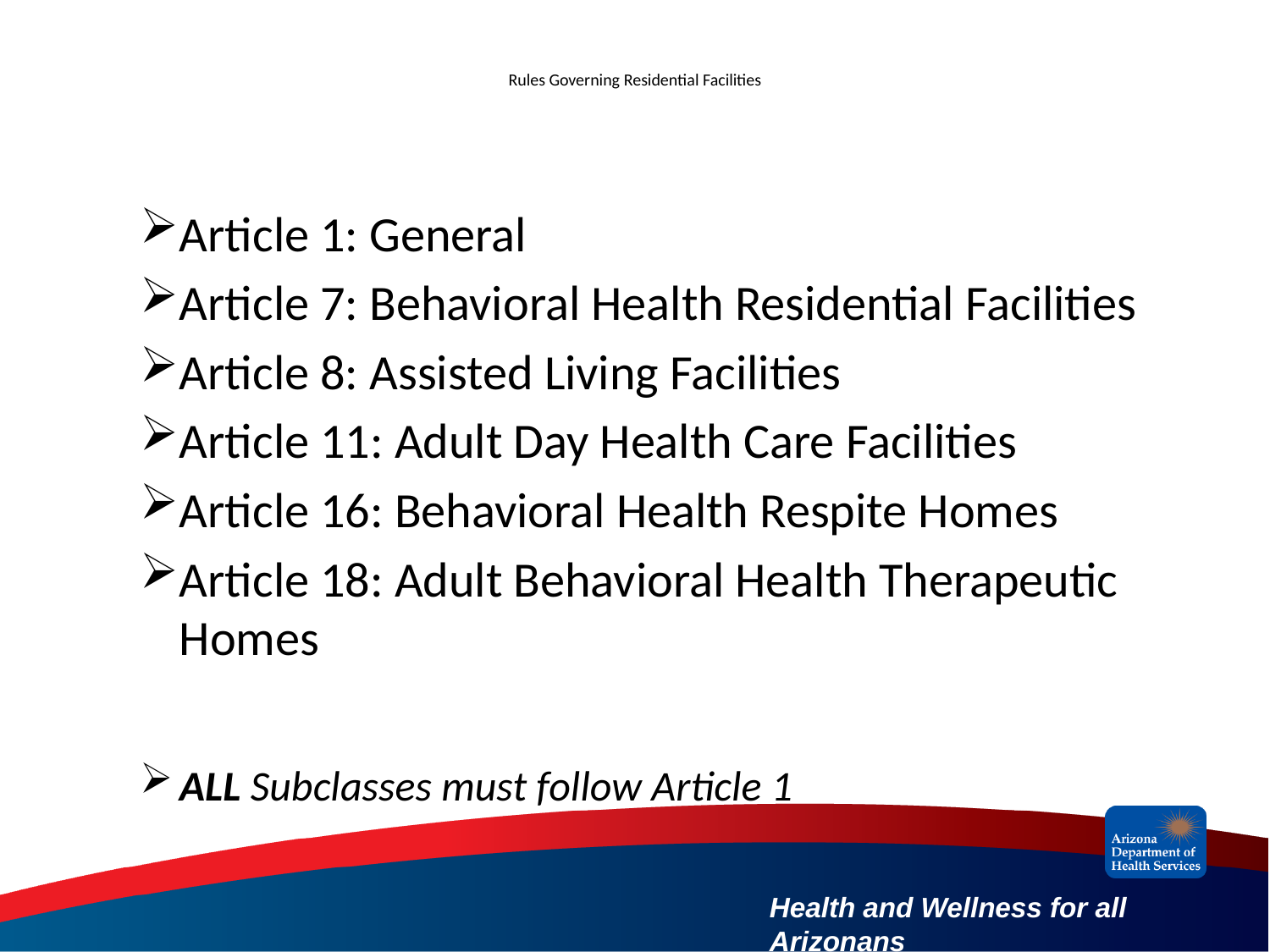

# Rules Governing Residential Facilities

Article 1: General
Article 7: Behavioral Health Residential Facilities
Article 8: Assisted Living Facilities
Article 11: Adult Day Health Care Facilities
Article 16: Behavioral Health Respite Homes
Article 18: Adult Behavioral Health Therapeutic Homes

ALL Subclasses must follow Article 1